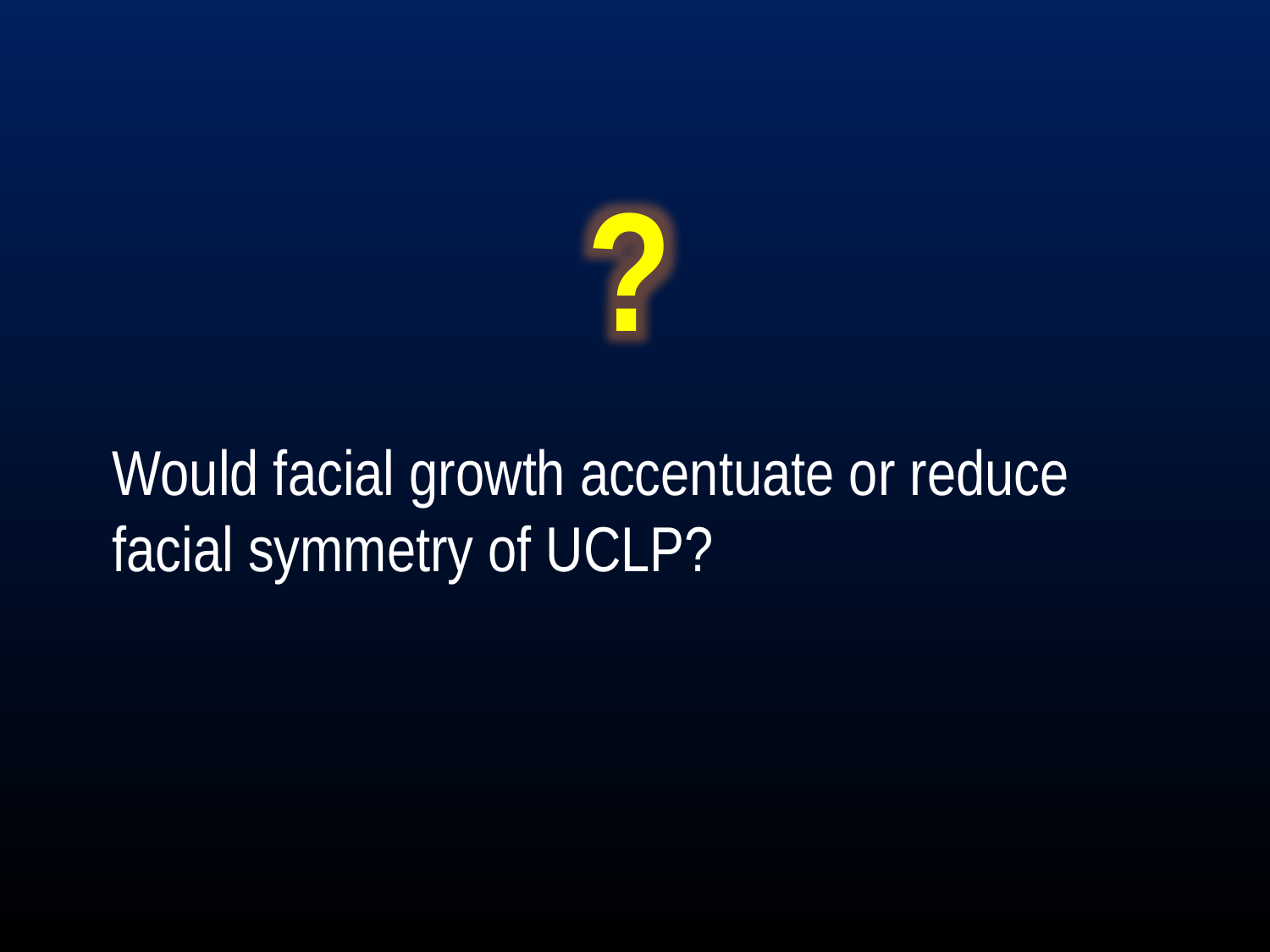

?
Would facial growth accentuate or reduce facial symmetry of UCLP?